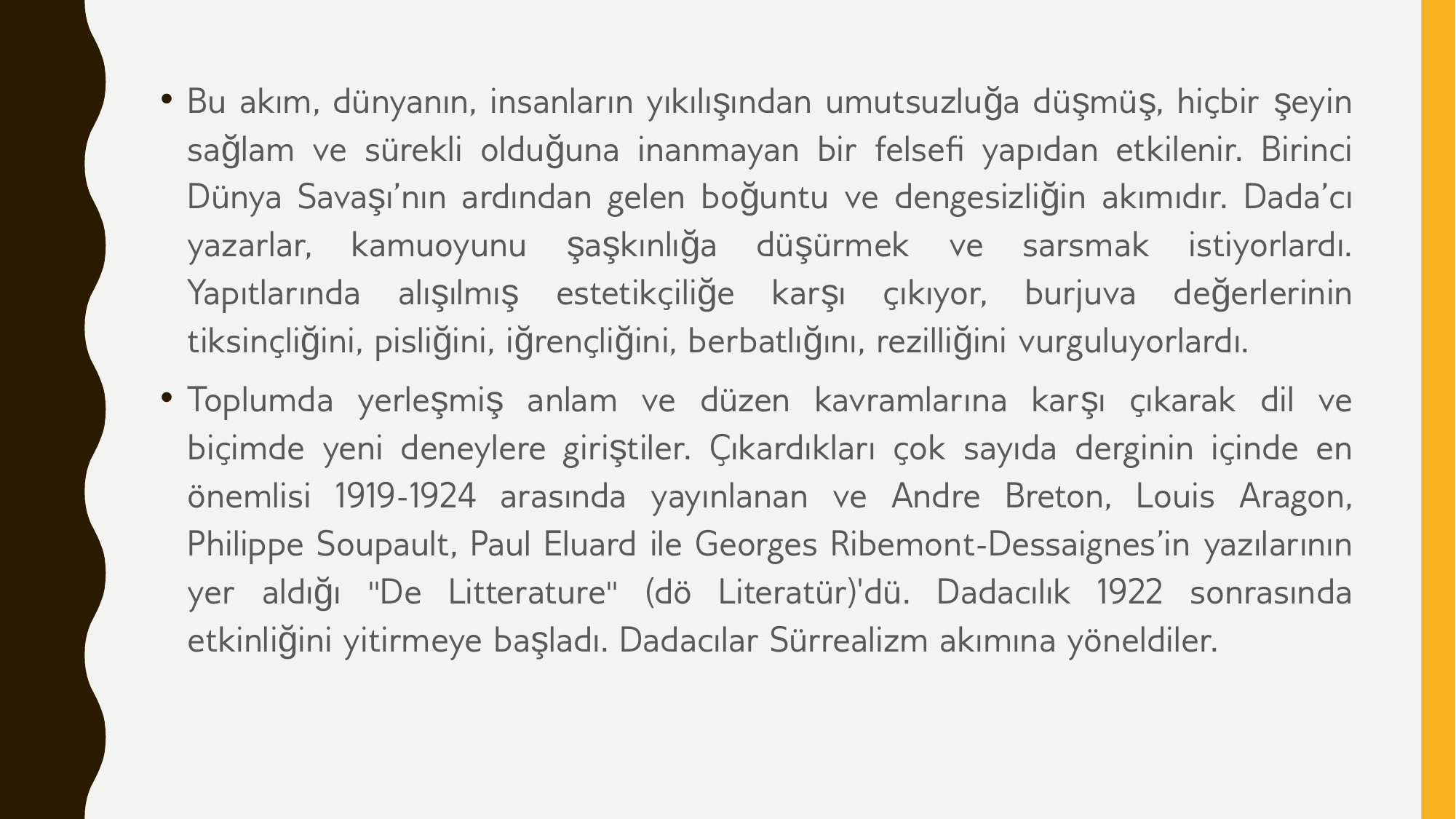

Bu akım, dünyanın, insanların yıkılışından umutsuzluğa düşmüş, hiçbir şeyin sağlam ve sürekli olduğuna inanmayan bir felsefi yapıdan etkilenir. Birinci Dünya Savaşı’nın ardından gelen boğuntu ve dengesizliğin akımıdır. Dada’cı yazarlar, kamuoyunu şaşkınlığa düşürmek ve sarsmak istiyorlardı. Yapıtlarında alışılmış estetikçiliğe karşı çıkıyor, burjuva değerlerinin tiksinçliğini, pisliğini, iğrençliğini, berbatlığını, rezilliğini vurguluyorlardı.
Toplumda yerleşmiş anlam ve düzen kavramlarına karşı çıkarak dil ve biçimde yeni deneylere giriştiler. Çıkardıkları çok sayıda derginin içinde en önemlisi 1919-1924 arasında yayınlanan ve Andre Breton, Louis Aragon, Philippe Soupault, Paul Eluard ile Georges Ribemont-Dessaignes’in yazılarının yer aldığı "De Litterature" (dö Literatür)'dü. Dadacılık 1922 sonrasında etkinliğini yitirmeye başladı. Dadacılar Sürrealizm akımına yöneldiler.